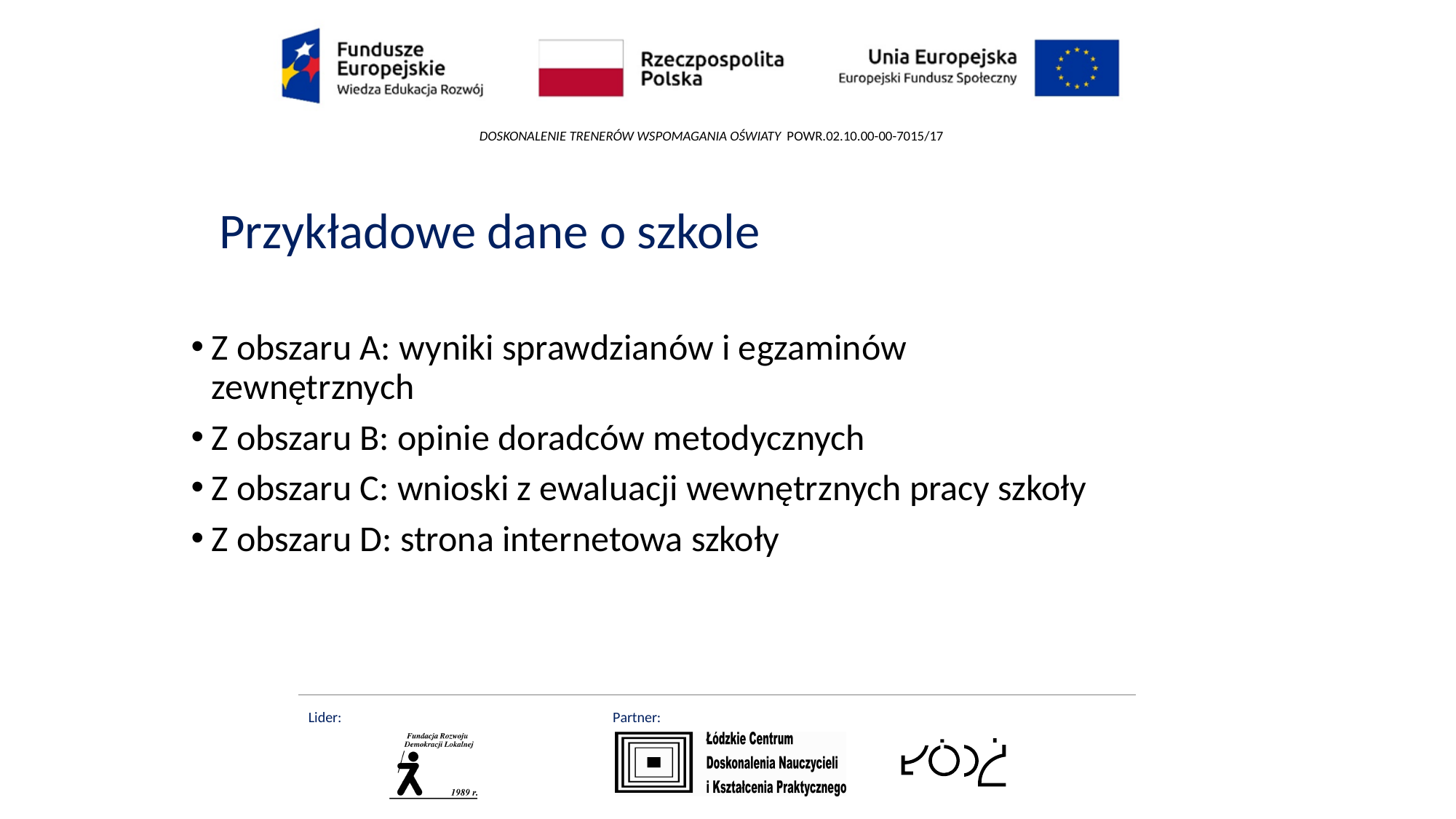

# Przykładowe dane o szkole
Z obszaru A: wyniki sprawdzianów i egzaminów zewnętrznych
Z obszaru B: opinie doradców metodycznych
Z obszaru C: wnioski z ewaluacji wewnętrznych pracy szkoły
Z obszaru D: strona internetowa szkoły